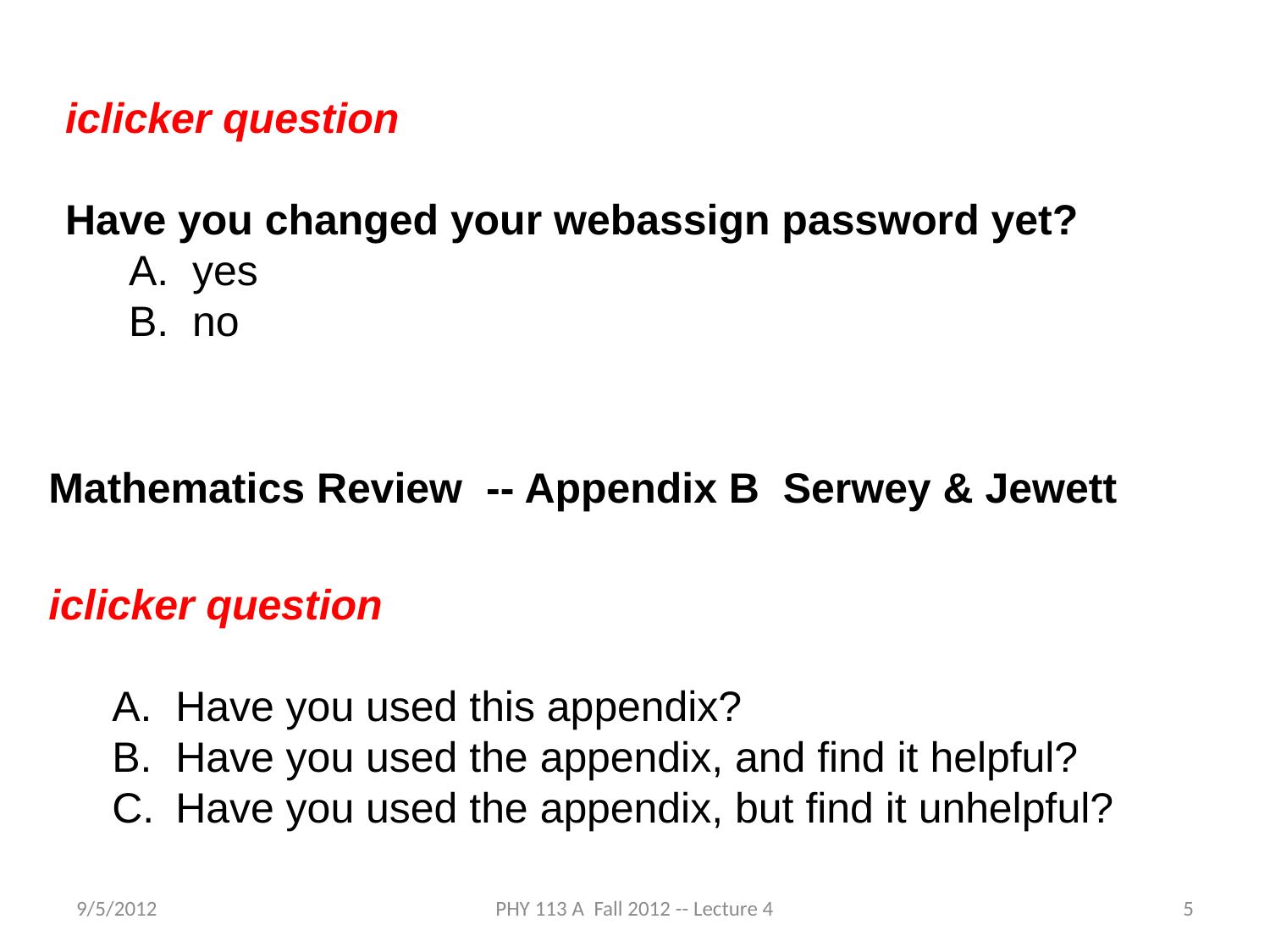

iclicker question

Have you changed your webassign password yet?
yes
no
Mathematics Review  -- Appendix B  Serwey & Jewett
iclicker question

Have you used this appendix?
Have you used the appendix, and find it helpful?
Have you used the appendix, but find it unhelpful?
9/5/2012
PHY 113 A  Fall 2012 -- Lecture 4
5